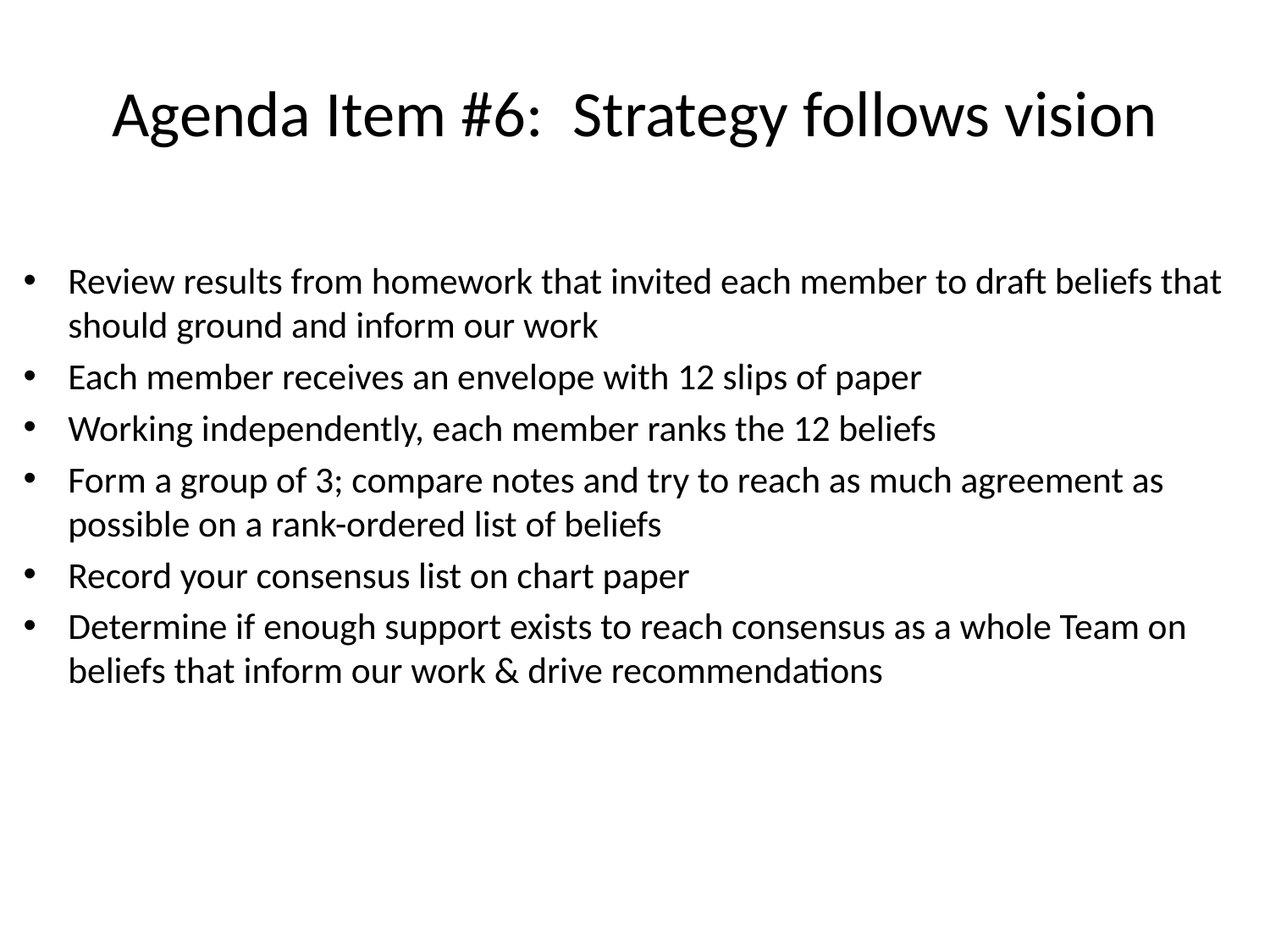

# Agenda Item #6:  Strategy follows vision
Review results from homework that invited each member to draft beliefs that should ground and inform our work
Each member receives an envelope with 12 slips of paper
Working independently, each member ranks the 12 beliefs
Form a group of 3; compare notes and try to reach as much agreement as possible on a rank-ordered list of beliefs
Record your consensus list on chart paper
Determine if enough support exists to reach consensus as a whole Team on beliefs that inform our work & drive recommendations